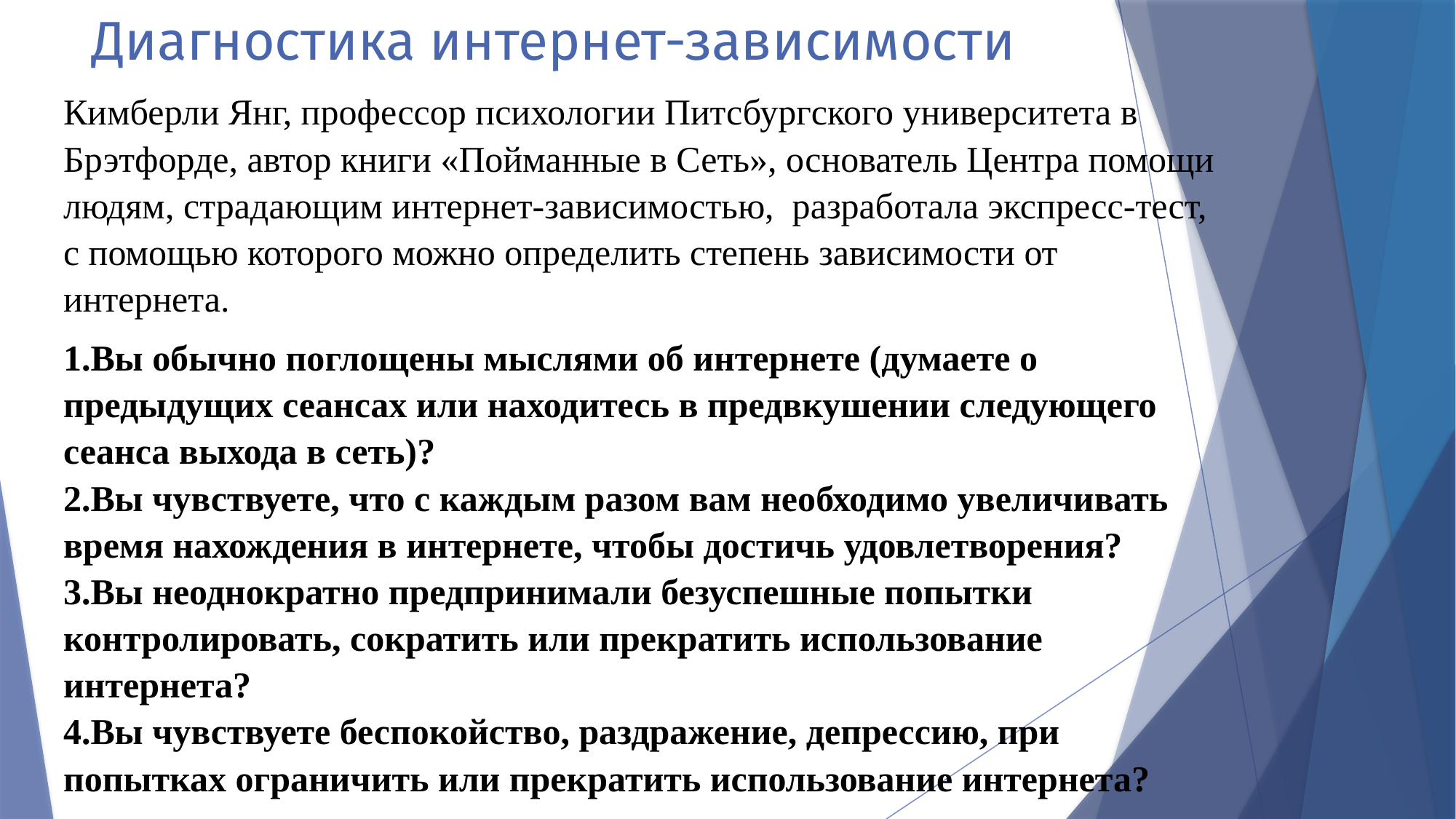

# Диагностика интернет-зависимости
Кимберли Янг, профессор психологии Питсбургского университета в Брэтфорде, автор книги «Пойманные в Сеть», основатель Центра помощи людям, страдающим интернет-зависимостью,  разработала экспресс-тест, с помощью которого можно определить степень зависимости от интернета.
1.Вы обычно поглощены мыслями об интернете (думаете о предыдущих сеансах или находитесь в предвкушении следующего сеанса выхода в сеть)?
2.Вы чувствуете, что с каждым разом вам необходимо увеличивать время нахождения в интернете, чтобы достичь удовлетворения?
3.Вы неоднократно предпринимали безуспешные попытки контролировать, сократить или прекратить использование интернета?
4.Вы чувствуете беспокойство, раздражение, депрессию, при попытках ограничить или прекратить использование интернета?